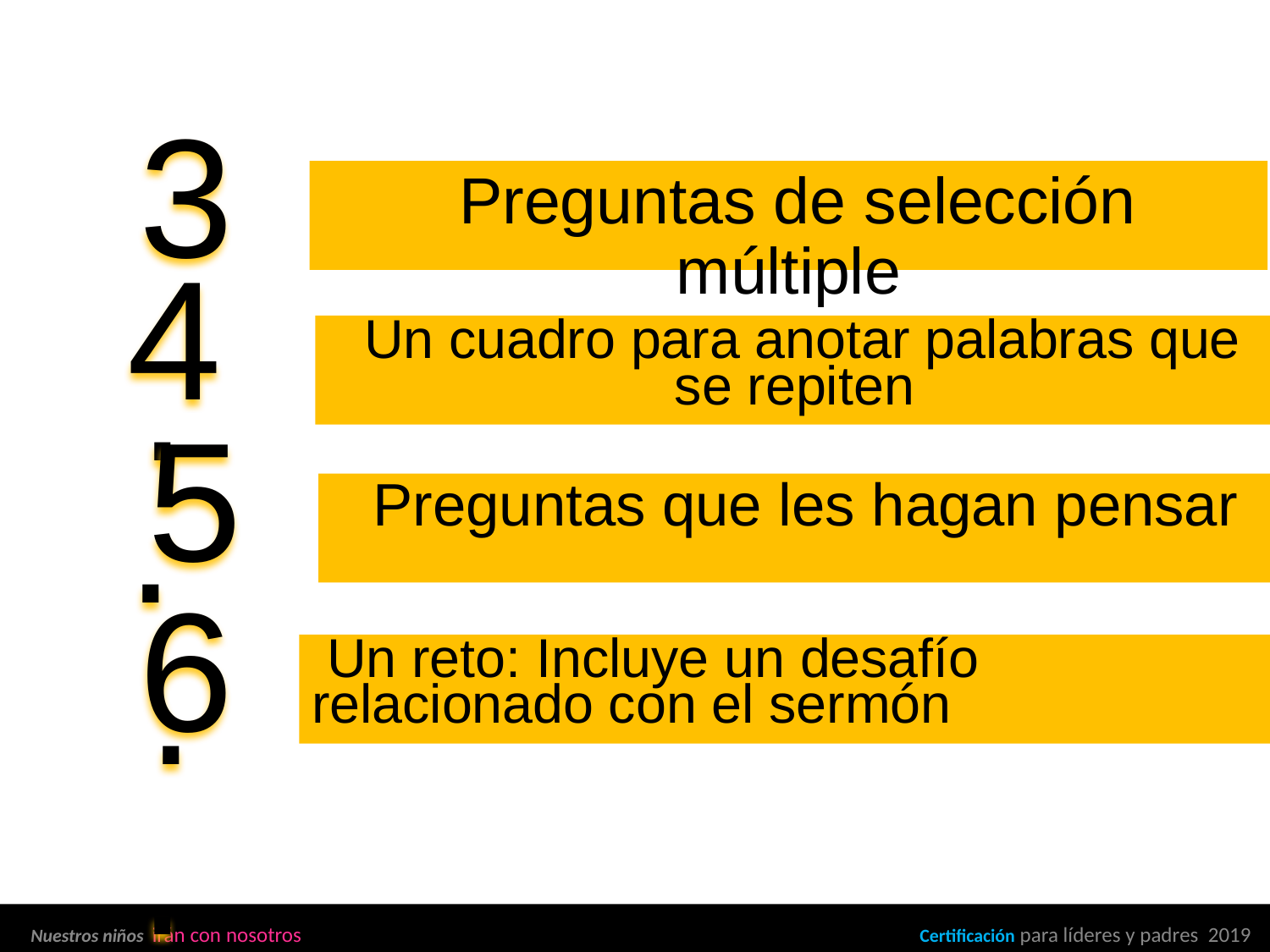

3.
 Preguntas de selección múltiple

4.
 Un cuadro para anotar palabras que se repiten

5.
 Preguntas que les hagan pensar

6.
 Un reto: Incluye un desafío relacionado con el sermón

Nuestros niños  irán con nosotros  					Certificación para líderes y padres  2019